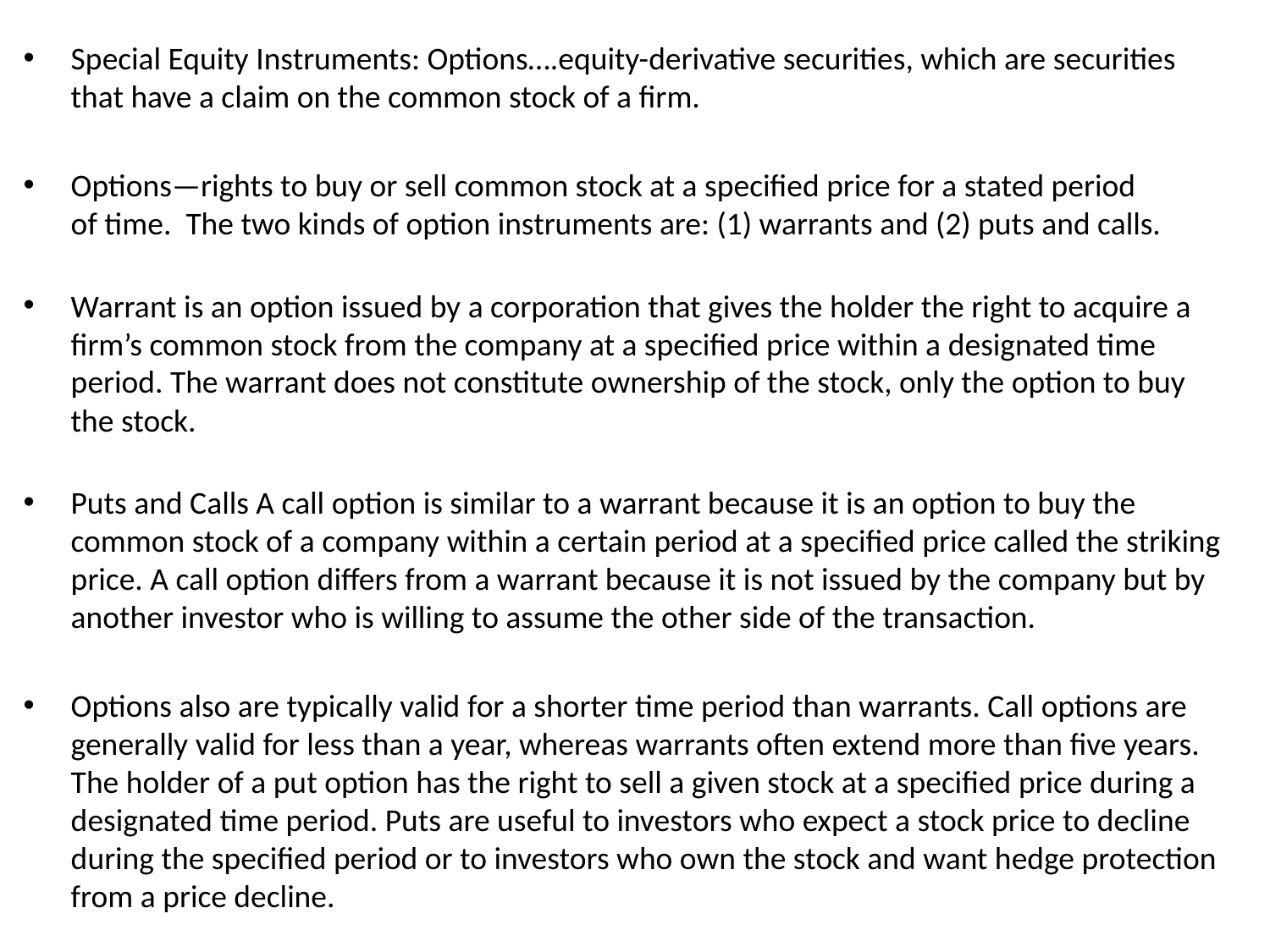

Special Equity Instruments: Options….equity-derivative securities, which are securities that have a claim on the common stock of a firm.

Options—rights to buy or sell common stock at a specified price for a stated period
of time.  The two kinds of option instruments are: (1) warrants and (2) puts and calls.
Warrant is an option issued by a corporation that gives the holder the right to acquire a firm’s common stock from the company at a specified price within a designated time period. The warrant does not constitute ownership of the stock, only the option to buy the stock.
Puts and Calls A call option is similar to a warrant because it is an option to buy the common stock of a company within a certain period at a specified price called the striking price. A call option differs from a warrant because it is not issued by the company but by another investor who is willing to assume the other side of the transaction.

Options also are typically valid for a shorter time period than warrants. Call options are generally valid for less than a year, whereas warrants often extend more than five years. The holder of a put option has the right to sell a given stock at a specified price during a designated time period. Puts are useful to investors who expect a stock price to decline during the specified period or to investors who own the stock and want hedge protection from a price decline.